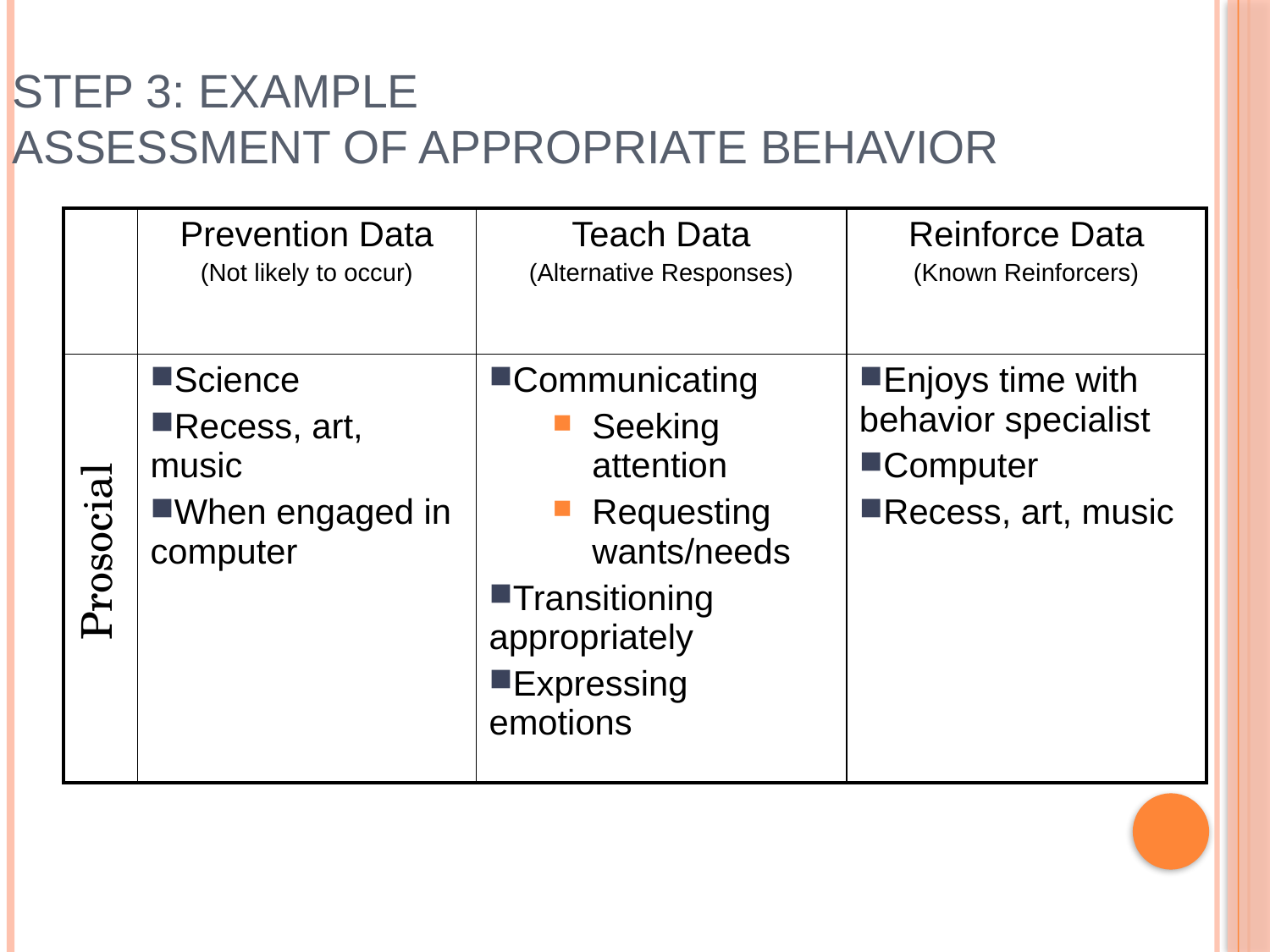

Step 3: Example
Assessment of Appropriate Behavior
|  | Prevention Data (Not likely to occur) | Teach Data (Alternative Responses) | Reinforce Data (Known Reinforcers) |
| --- | --- | --- | --- |
|  | Science Recess, art, music When engaged in computer | Communicating Seeking attention Requesting wants/needs Transitioning appropriately Expressing emotions | Enjoys time with behavior specialist Computer Recess, art, music |
Prosocial